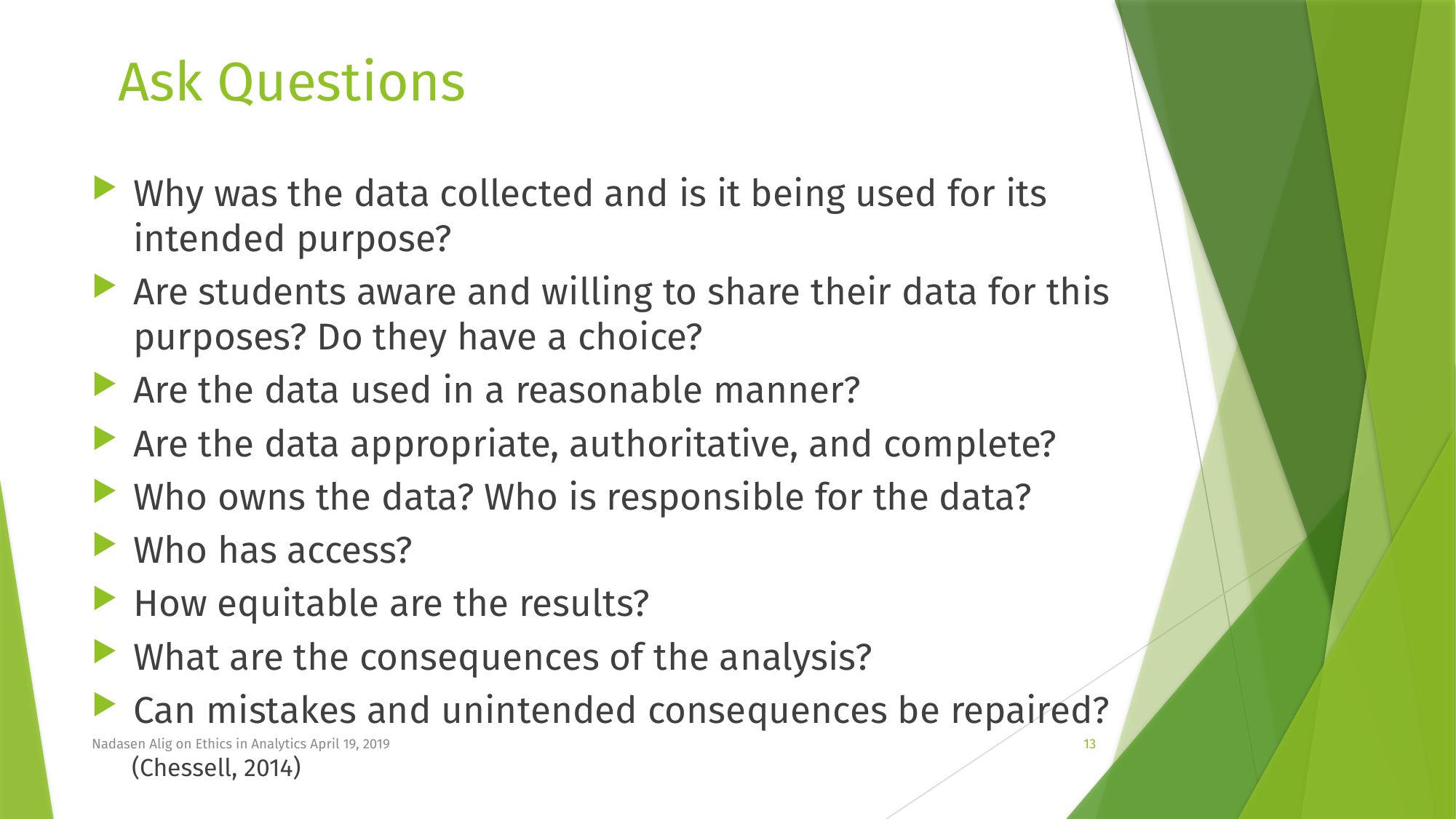

# Ask Questions
Why was the data collected and is it being used for its intended purpose?
Are students aware and willing to share their data for this purposes? Do they have a choice?
Are the data used in a reasonable manner?
Are the data appropriate, authoritative, and complete?
Who owns the data? Who is responsible for the data?
Who has access?
How equitable are the results?
What are the consequences of the analysis?
Can mistakes and unintended consequences be repaired?
    (Chessell, 2014)
Nadasen Alig on Ethics in Analytics April 19, 2019
13